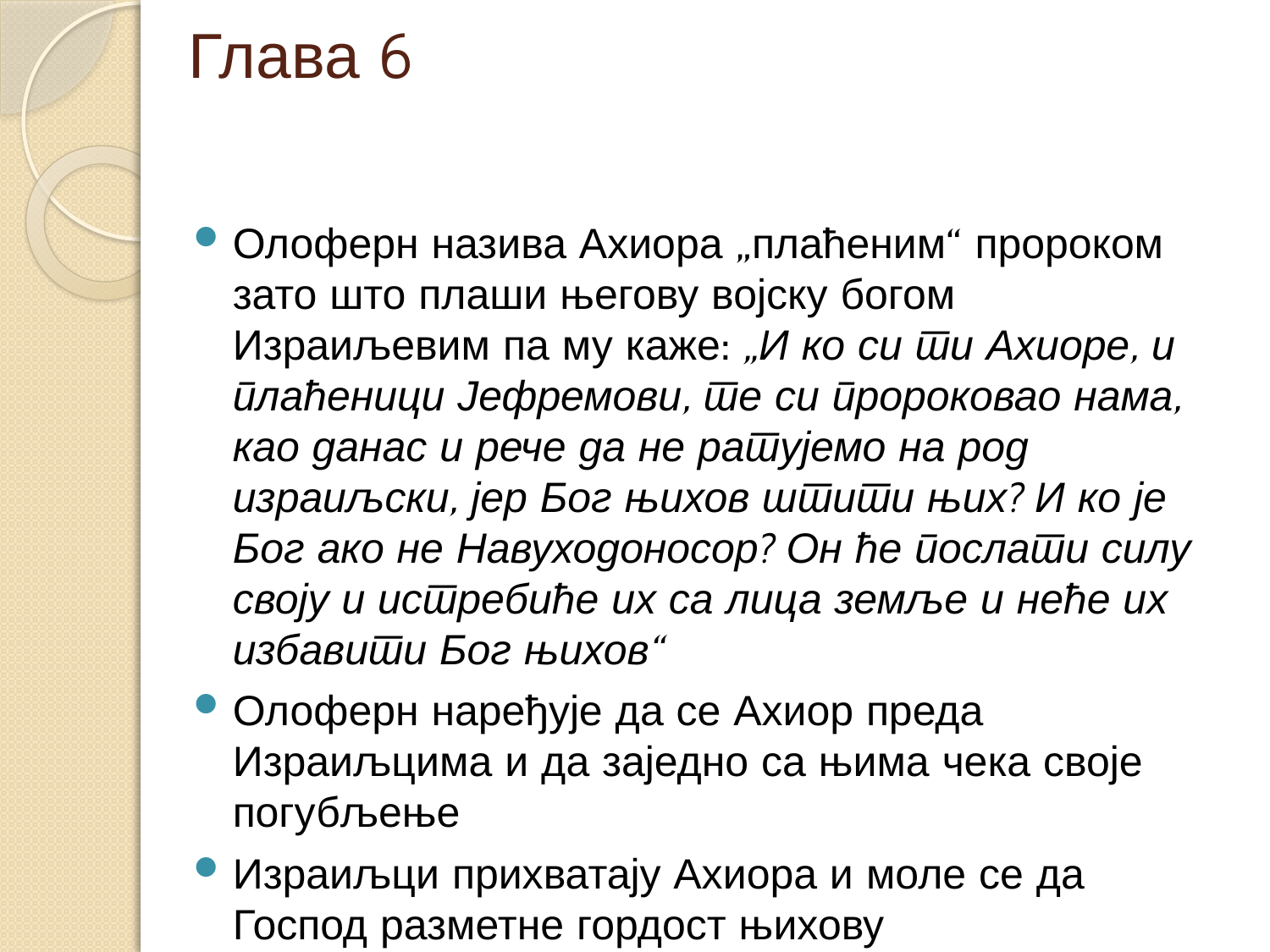

# Глава 6

Олоферн назива Ахиора „плаћеним“ пророком зато што плаши његову војску богом Израиљевим па му каже: „И ко си ти Ахиоре, и плаћеници Јефремови, те си пророковао нама, као данас и рече да не ратујемо на род израиљски, јер Бог њихов штити њих? И ко је Бог ако не Навуходоносор? Он ће послати силу своју и истребиће их са лица земље и неће их избавити Бог њихов“
Олоферн наређује да се Ахиор преда Израиљцима и да заједно са њима чека своје погубљење
Израиљци прихватају Ахиора и моле се да Господ разметне гордост њихову